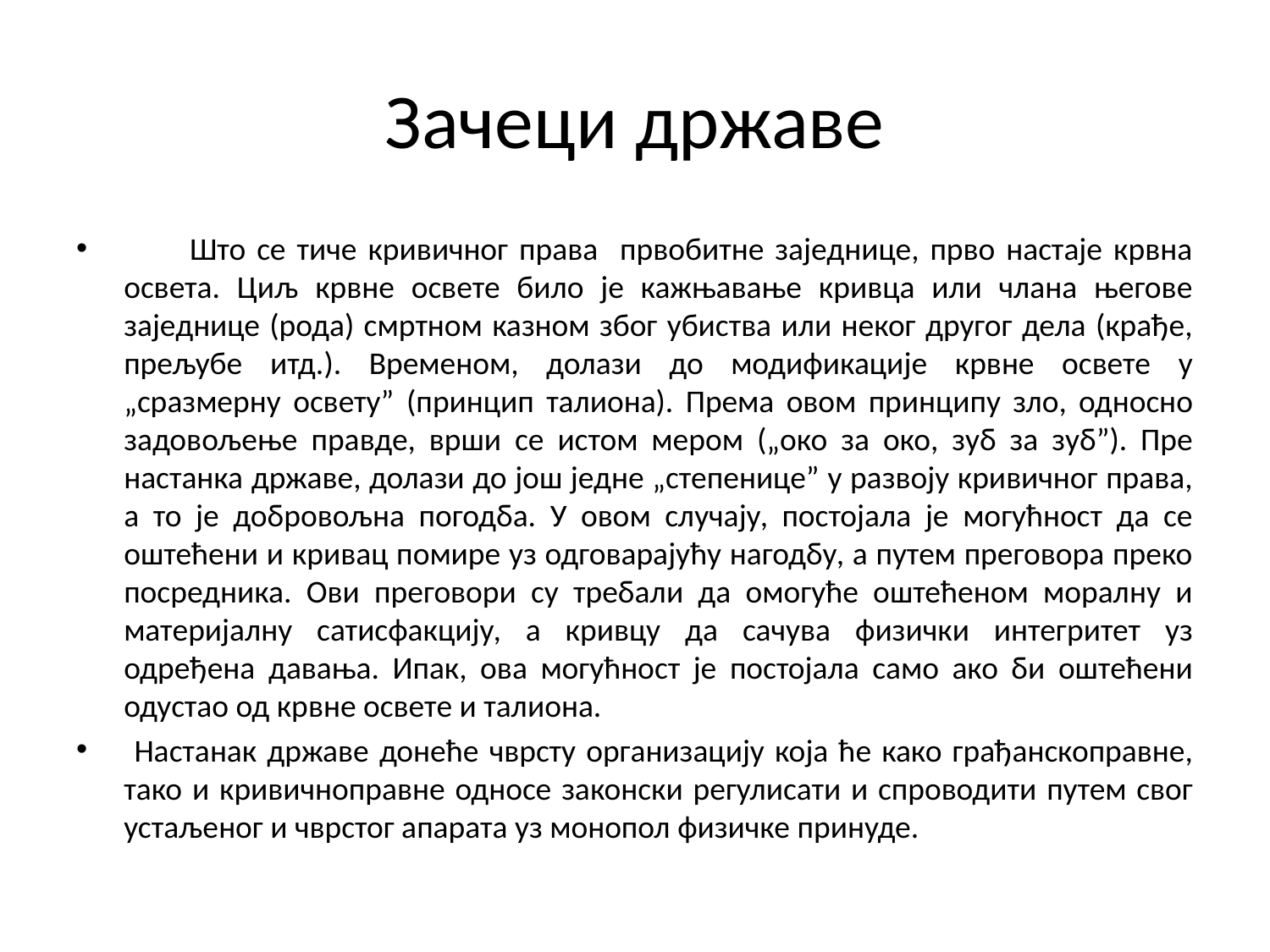

# Зачеци државе
      Што се тиче кривичног права  првобитне заједнице, прво настаје крвна освета. Циљ крвне освете било је кажњавање кривца или члана његове заједнице (рода) смртном казном због убиства или неког другог дела (крађе, прељубе итд.). Временом, долази до модификације крвне освете у „сразмерну освету” (принцип талиона). Према овом принципу зло, односно задовољење правде, врши се истом мером („око за око, зуб за зуб”). Пре настанка државе, долази до још једне „степенице” у развоју кривичног права, а то је добровољна погодба. У овом случају, постојала је могућност да се оштећени и кривац помире уз одговарајућу нагодбу, а путем преговора преко посредника. Ови преговори су требали да омогуће оштећеном моралну и материјалну сатисфакцију, а кривцу да сачува физички интегритет уз одређена давања. Ипак, ова могућност је постојала само ако би оштећени одустао од крвне освете и талиона.
 Настанак државе донеће чврсту организацију која ће како грађанскоправне, тако и кривичноправне односе законски регулисати и спроводити путем свог устаљеног и чврстог апарата уз монопол физичке принуде.